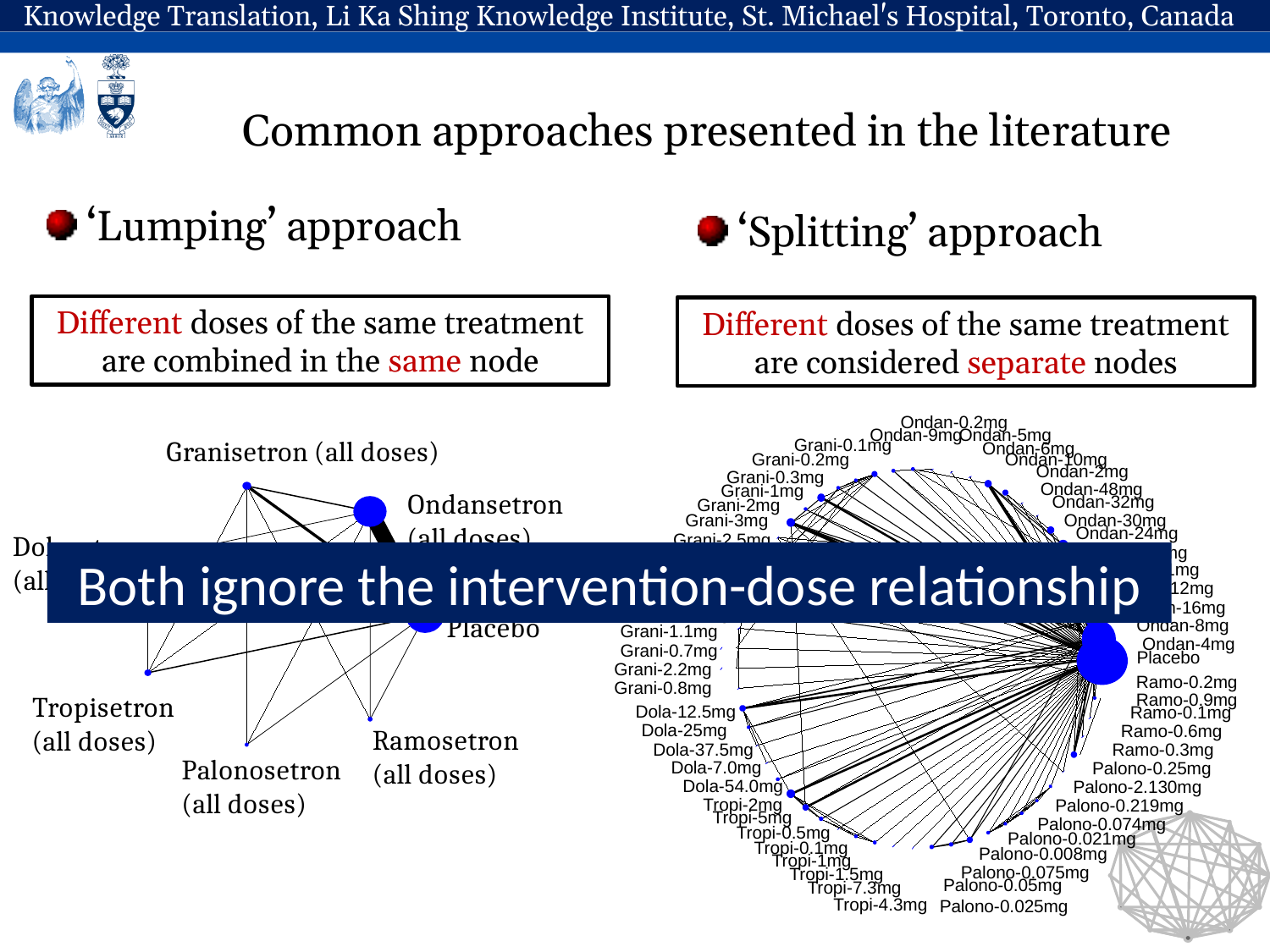

# Common approaches presented in the literature
 ‘Lumping’ approach
 ‘Splitting’ approach
Different doses of the same treatment are combined in the same node
Different doses of the same treatment are considered separate nodes
Ondan-0.2mg
Ondan-9mg
Ondan-5mg
Grani-0.1mg
Ondan-6mg
Grani-0.2mg
Ondan-10mg
Ondan-2mg
Grani-0.3mg

Ondan-48mg
Grani-1mg

Ondan-32mg

Grani-2mg

Grani-3mg
Ondan-30mg

Ondan-24mg

Grani-2.5mg

Ondan-3mg

Grani-2.8mg

Ondan-1mg

Grani-0.6mg

Ondan-12mg

Grani-1.2mg

Ondan-16mg

Grani-0.4mg

Ondan-8mg

Grani-1.1mg

Ondan-4mg

Grani-0.7mg
Placebo

Grani-2.2mg

Ramo-0.2mg
Grani-0.8mg

Ramo-0.9mg

Dola-12.5mg
Ramo-0.1mg

Dola-25mg
Ramo-0.6mg

Dola-37.5mg
Ramo-0.3mg

Dola-7.0mg
Palono-0.25mg

Dola-54.0mg
Palono-2.130mg

Tropi-2mg

Palono-0.219mg

Tropi-5mg

Palono-0.074mg

Tropi-0.5mg

Palono-0.021mg

Tropi-0.1mg

Palono-0.008mg

Tropi-1mg
Palono-0.075mg
Tropi-1.5mg
Palono-0.05mg
Tropi-7.3mg
Tropi-4.3mg
Palono-0.025mg
Granisetron (all doses)

Ondansetron (all doses)

Dolasetron (all doses)

Placebo

Tropisetron (all doses)

Ramosetron (all doses)

Palonosetron (all doses)
Both ignore the intervention-dose relationship